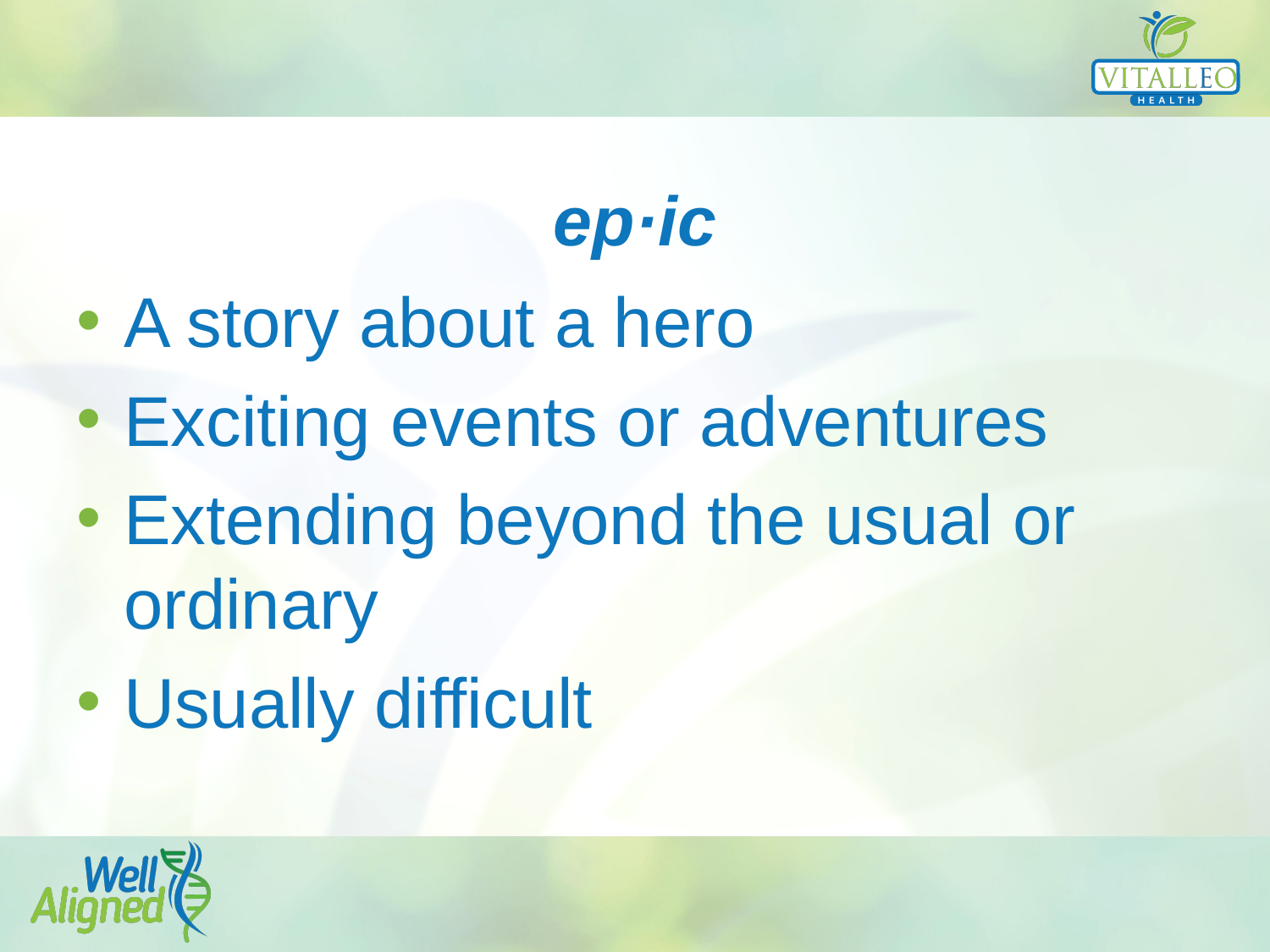

# ep·ic
A story about a hero
Exciting events or adventures
Extending beyond the usual or ordinary
Usually difficult